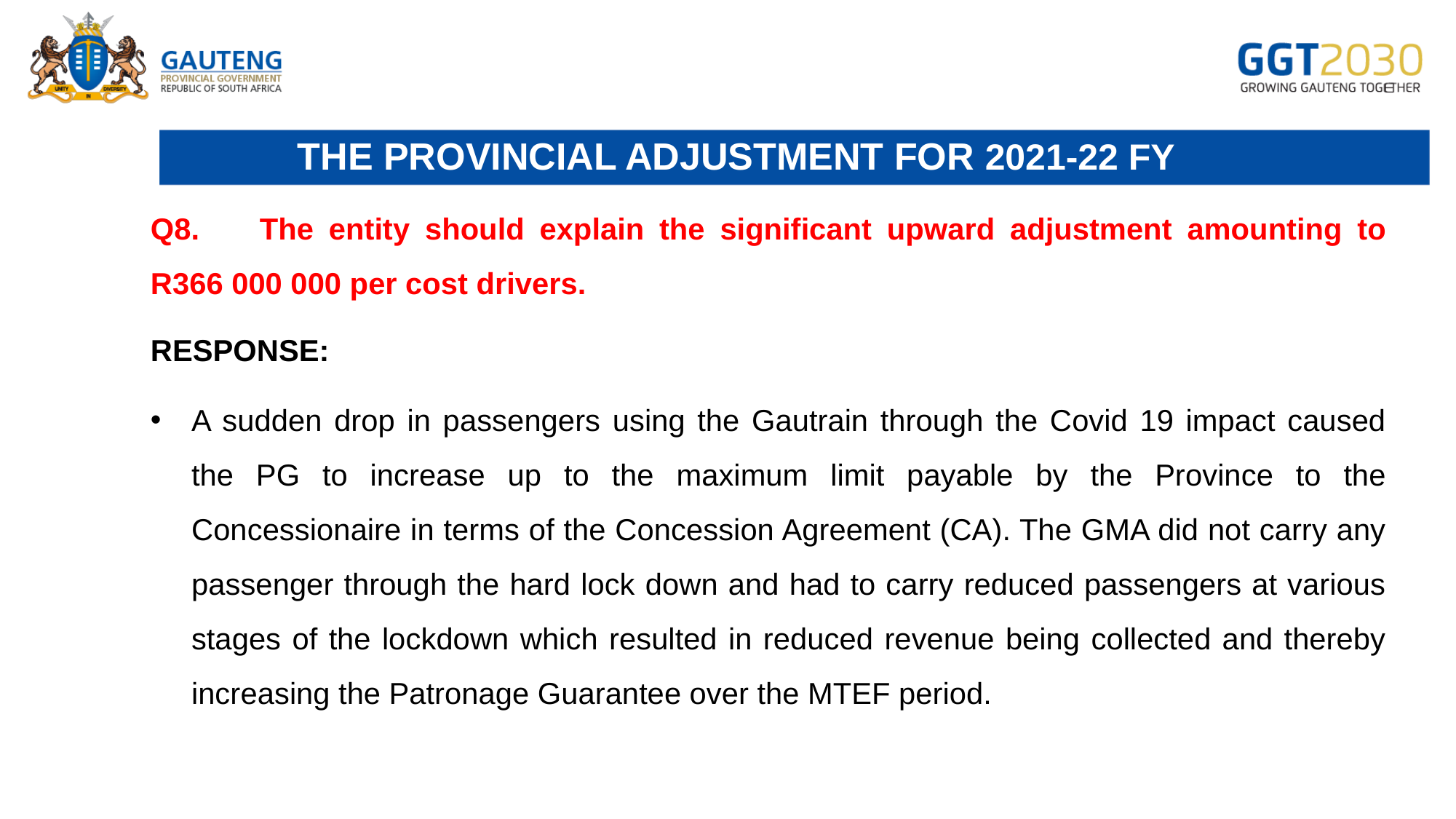

# THE PROVINCIAL ADJUSTMENT FOR 2021-22 FY
Q8.	The entity should explain the significant upward adjustment amounting to R366 000 000 per cost drivers.
RESPONSE:
A sudden drop in passengers using the Gautrain through the Covid 19 impact caused the PG to increase up to the maximum limit payable by the Province to the Concessionaire in terms of the Concession Agreement (CA). The GMA did not carry any passenger through the hard lock down and had to carry reduced passengers at various stages of the lockdown which resulted in reduced revenue being collected and thereby increasing the Patronage Guarantee over the MTEF period.